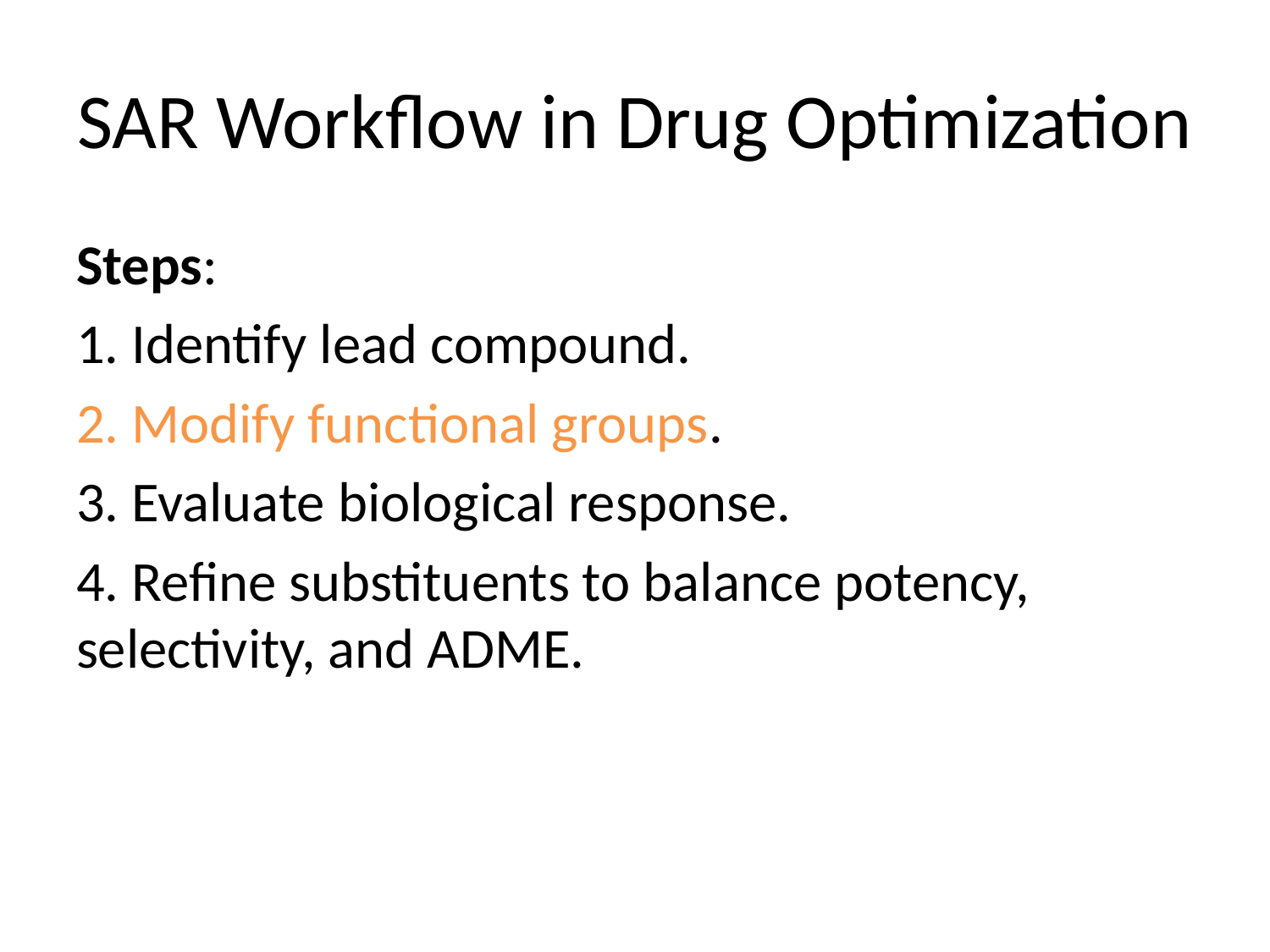

# SAR Workflow in Drug Optimization
Steps:
1. Identify lead compound.
2. Modify functional groups.
3. Evaluate biological response.
4. Refine substituents to balance potency, selectivity, and ADME.